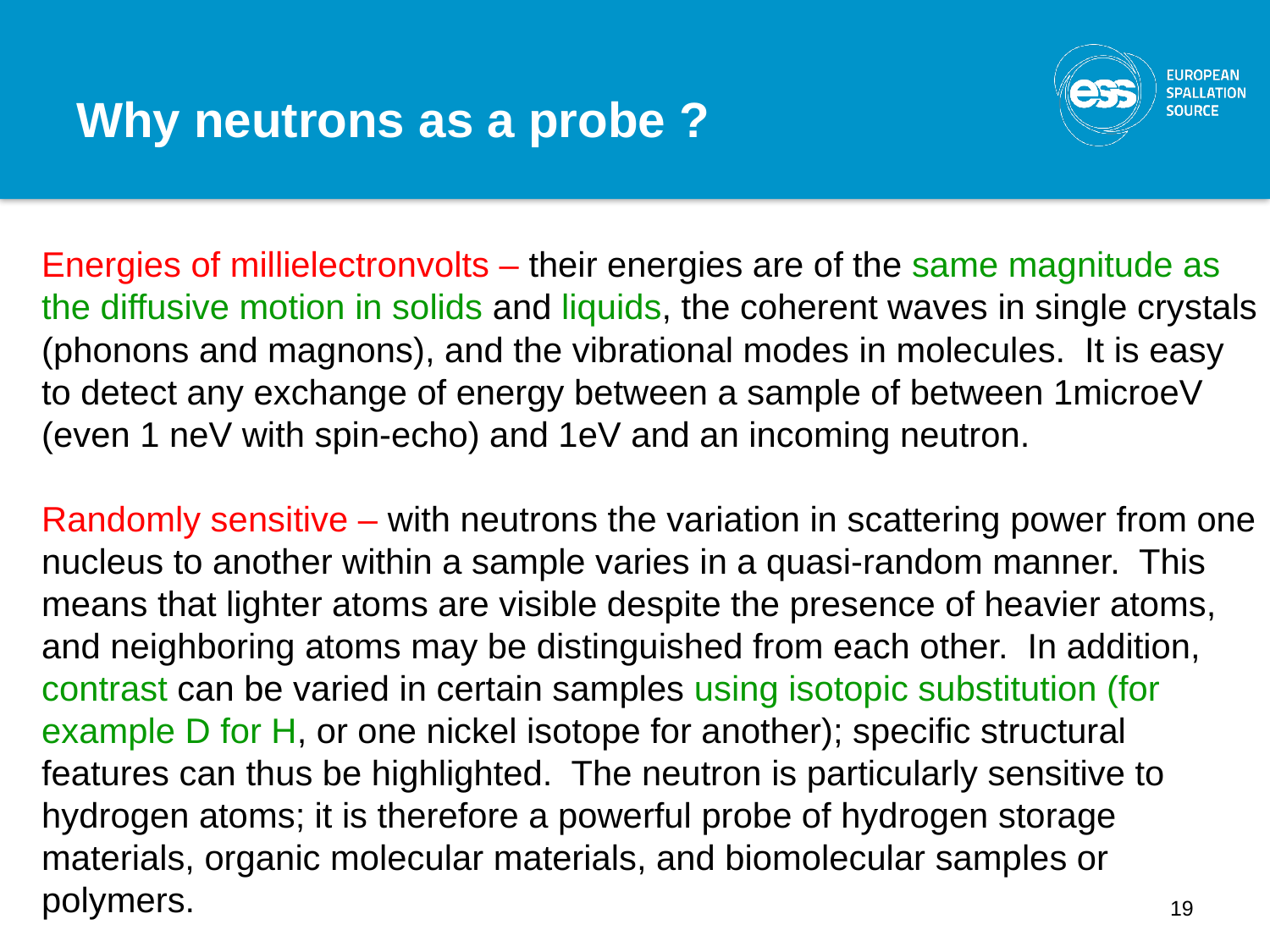

# Why neutrons as a probe ?
Energies of millielectronvolts – their energies are of the same magnitude as the diffusive motion in solids and liquids, the coherent waves in single crystals (phonons and magnons), and the vibrational modes in molecules.  It is easy to detect any exchange of energy between a sample of between 1microeV (even 1 neV with spin-echo) and 1eV and an incoming neutron.

Randomly sensitive – with neutrons the variation in scattering power from one nucleus to another within a sample varies in a quasi-random manner.  This means that lighter atoms are visible despite the presence of heavier atoms, and neighboring atoms may be distinguished from each other.  In addition, contrast can be varied in certain samples using isotopic substitution (for example D for H, or one nickel isotope for another); specific structural features can thus be highlighted.  The neutron is particularly sensitive to hydrogen atoms; it is therefore a powerful probe of hydrogen storage materials, organic molecular materials, and biomolecular samples or polymers.
19